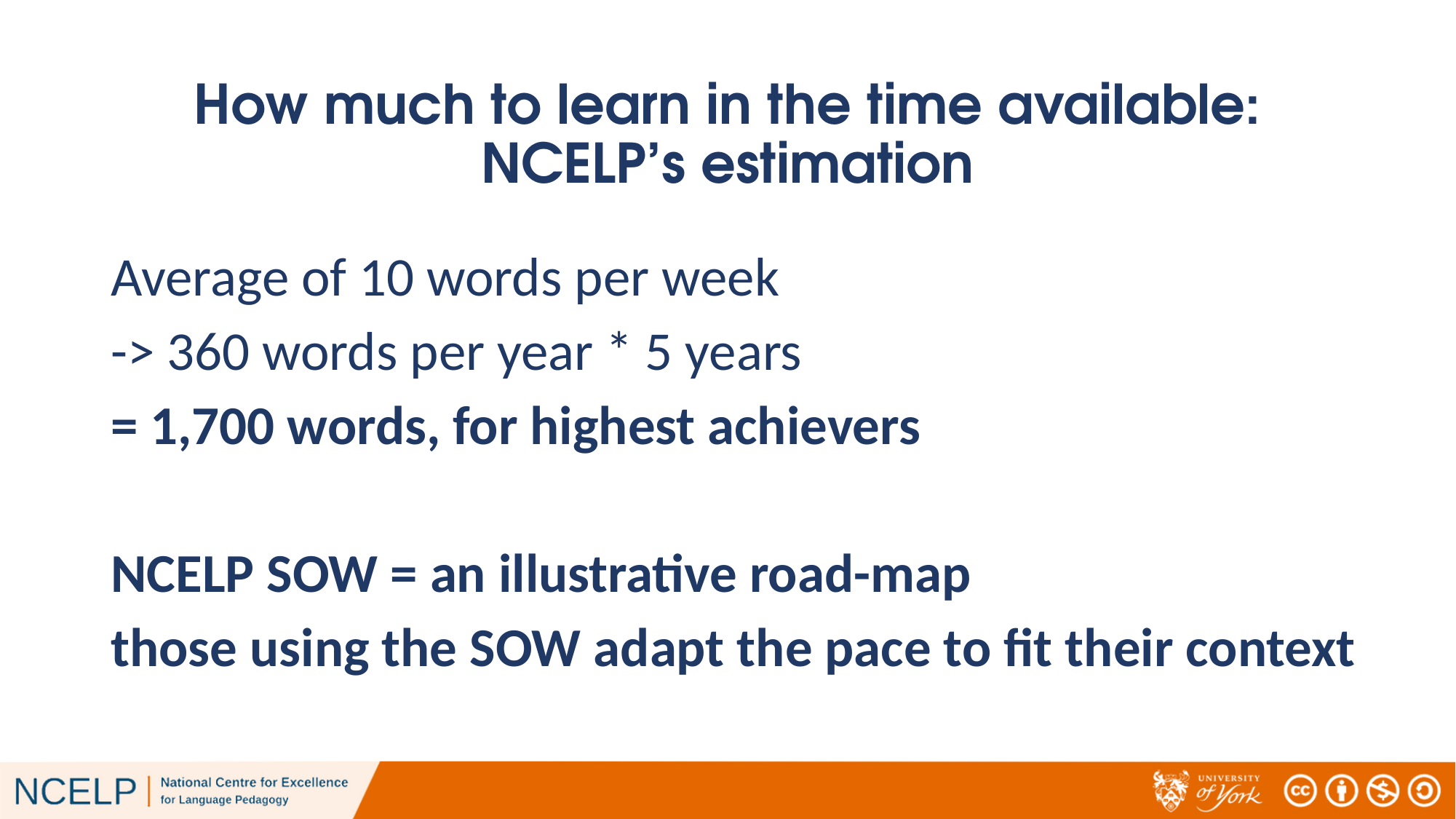

# How much to learn in the time available: NCELP’s estimation
Average of 10 words per week
-> 360 words per year * 5 years
= 1,700 words, for highest achievers

NCELP SOW = an illustrative road-map
those using the SOW adapt the pace to fit their context